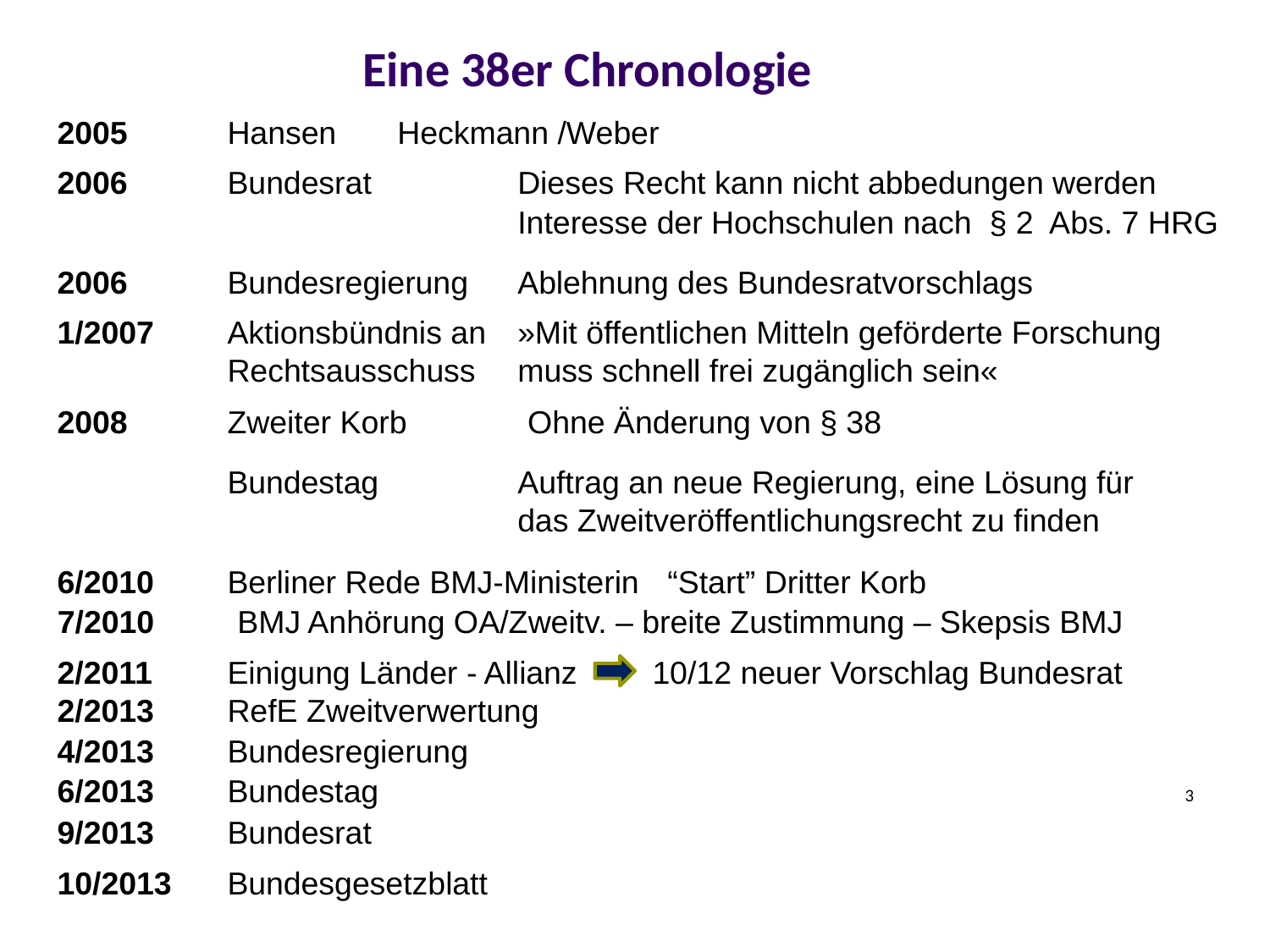

# Eine 38er Chronologie
2005
Hansen
Heckmann /Weber
2006
Bundesrat
Dieses Recht kann nicht abbedungen werden
Interesse der Hochschulen nach  § 2  Abs. 7 HRG
2006
Bundesregierung
Ablehnung des Bundesratvorschlags
1/2007
Aktionsbündnis an Rechtsausschuss
»Mit öffentlichen Mitteln geförderte Forschung muss schnell frei zugänglich sein«
2008
Zweiter Korb
Ohne Änderung von § 38
Bundestag
Auftrag an neue Regierung, eine Lösung für das Zweitveröffentlichungsrecht zu finden
6/2010
Berliner Rede BMJ-Ministerin
“Start” Dritter Korb
7/2010
BMJ Anhörung OA/Zweitv. – breite Zustimmung – Skepsis BMJ
2/2011
Einigung Länder - Allianz
10/12 neuer Vorschlag Bundesrat

2/2013
RefE Zweitverwertung
4/2013
Bundesregierung
6/2013
Bundestag
3
9/2013
Bundesrat
10/2013
Bundesgesetzblatt